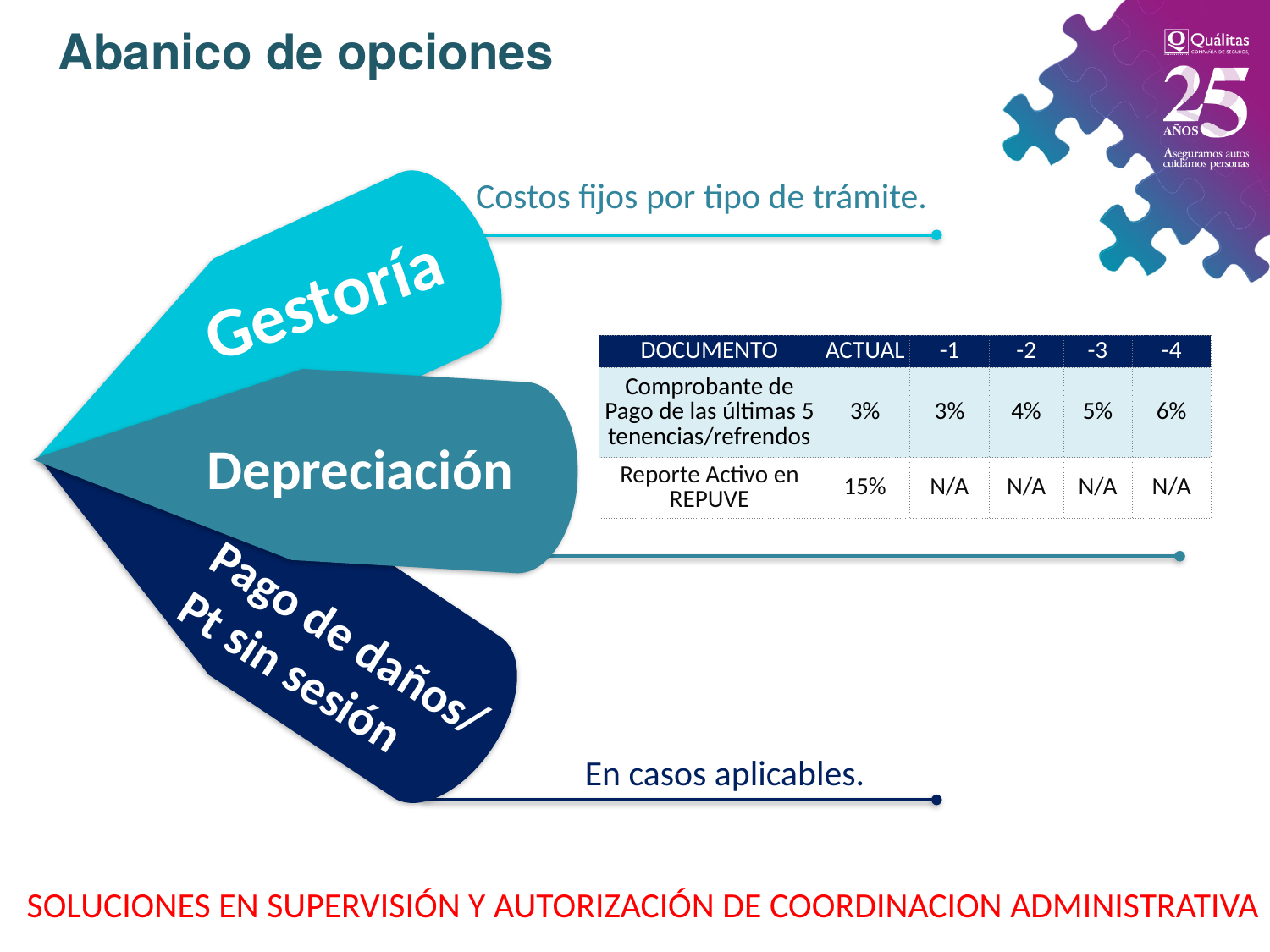

Abanico de opciones
Costos fijos por tipo de trámite.
Gestoría

| DOCUMENTO | ACTUAL | -1 | -2 | -3 | -4 |
| --- | --- | --- | --- | --- | --- |
| Comprobante de Pago de las últimas 5 tenencias/refrendos | 3% | 3% | 4% | 5% | 6% |
| Reporte Activo en REPUVE | 15% | N/A | N/A | N/A | N/A |

Depreciación

Pago de daños/
Pt sin sesión
En casos aplicables.
SOLUCIONES EN SUPERVISIÓN Y AUTORIZACIÓN DE COORDINACION ADMINISTRATIVA